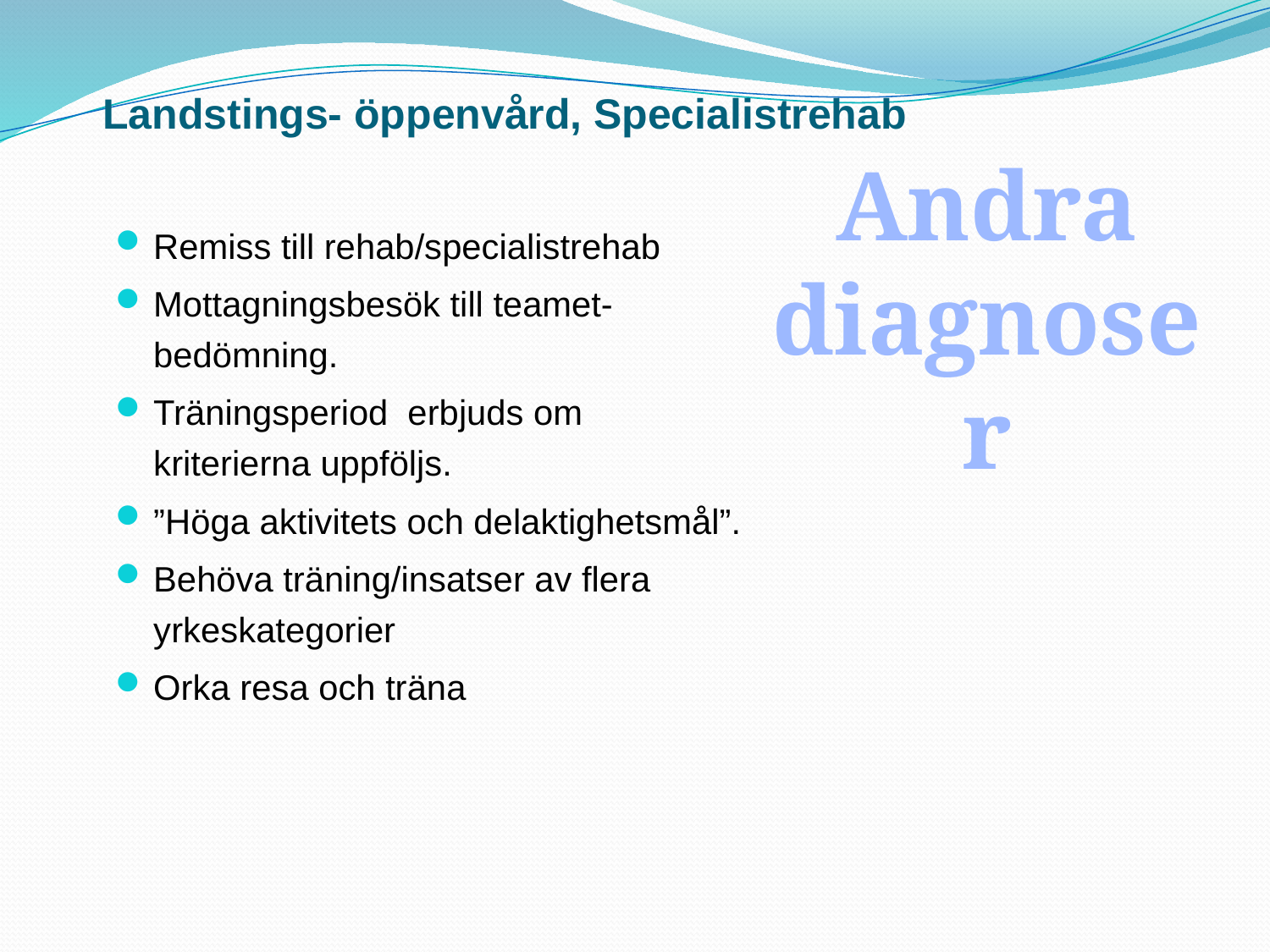

# Landstings- öppenvård, Specialistrehab
Andra diagnoser
Remiss till rehab/specialistrehab
Mottagningsbesök till teamet- bedömning.
Träningsperiod  erbjuds om kriterierna uppföljs.
”Höga aktivitets och delaktighetsmål”.
Behöva träning/insatser av flera yrkeskategorier
Orka resa och träna